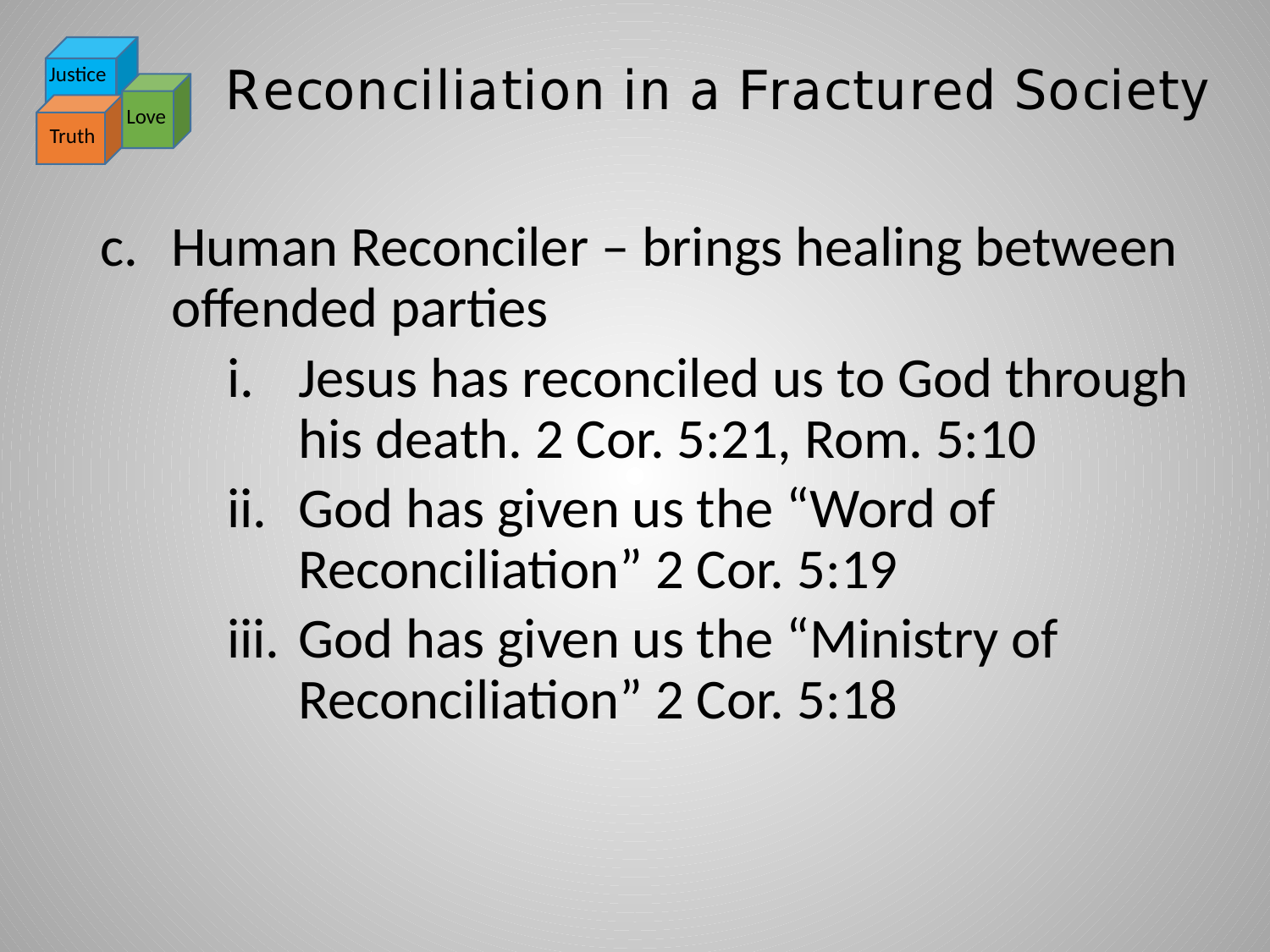

# Reconciliation in a Fractured Society

Justice

Love
Truth
Human Reconciler – brings healing between offended parties
Jesus has reconciled us to God through his death. 2 Cor. 5:21, Rom. 5:10
God has given us the “Word of Reconciliation” 2 Cor. 5:19
God has given us the “Ministry of Reconciliation” 2 Cor. 5:18